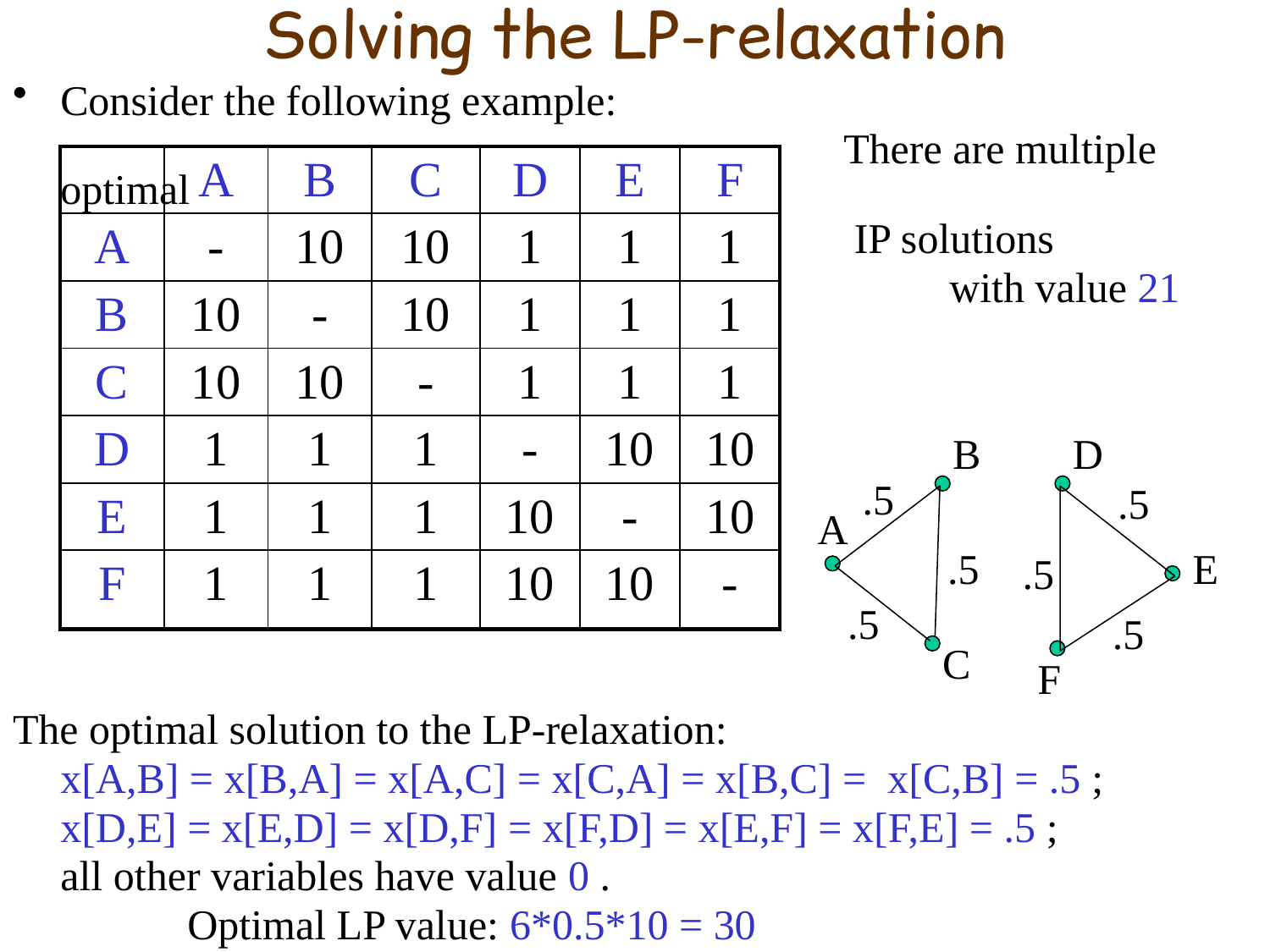

# Solving the LP-relaxation
Consider the following example:
							  There are multiple optimal
							   IP solutions
								with value 21

The optimal solution to the LP-relaxation:
	x[A,B] = x[B,A] = x[A,C] = x[C,A] = x[B,C] =  x[C,B] = .5 ;
	x[D,E] = x[E,D] = x[D,F] = x[F,D] = x[E,F] = x[F,E] = .5 ;
	all other variables have value 0 .
		Optimal LP value: 6*0.5*10 = 30
|  | A | B | C | D | E | F |
| --- | --- | --- | --- | --- | --- | --- |
| A | - | 10 | 10 | 1 | 1 | 1 |
| B | 10 | - | 10 | 1 | 1 | 1 |
| C | 10 | 10 | - | 1 | 1 | 1 |
| D | 1 | 1 | 1 | - | 10 | 10 |
| E | 1 | 1 | 1 | 10 | - | 10 |
| F | 1 | 1 | 1 | 10 | 10 | - |
B
D
.5
.5

A
.5
E
.5

.5
.5
C

F